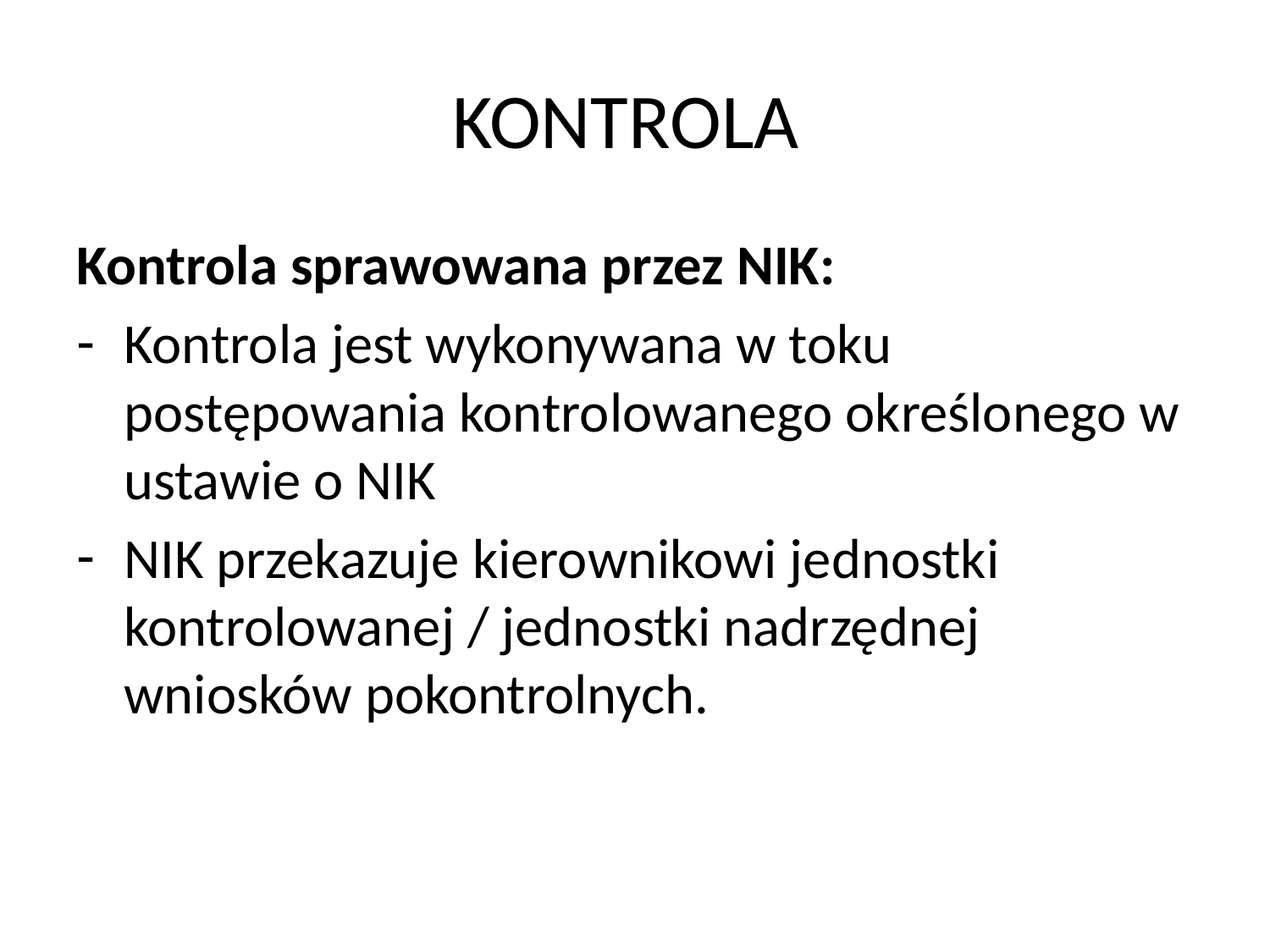

# KONTROLA
Kontrola sprawowana przez NIK:
Kontrola jest wykonywana w toku postępowania kontrolowanego określonego w ustawie o NIK
NIK przekazuje kierownikowi jednostki kontrolowanej / jednostki nadrzędnej wniosków pokontrolnych.